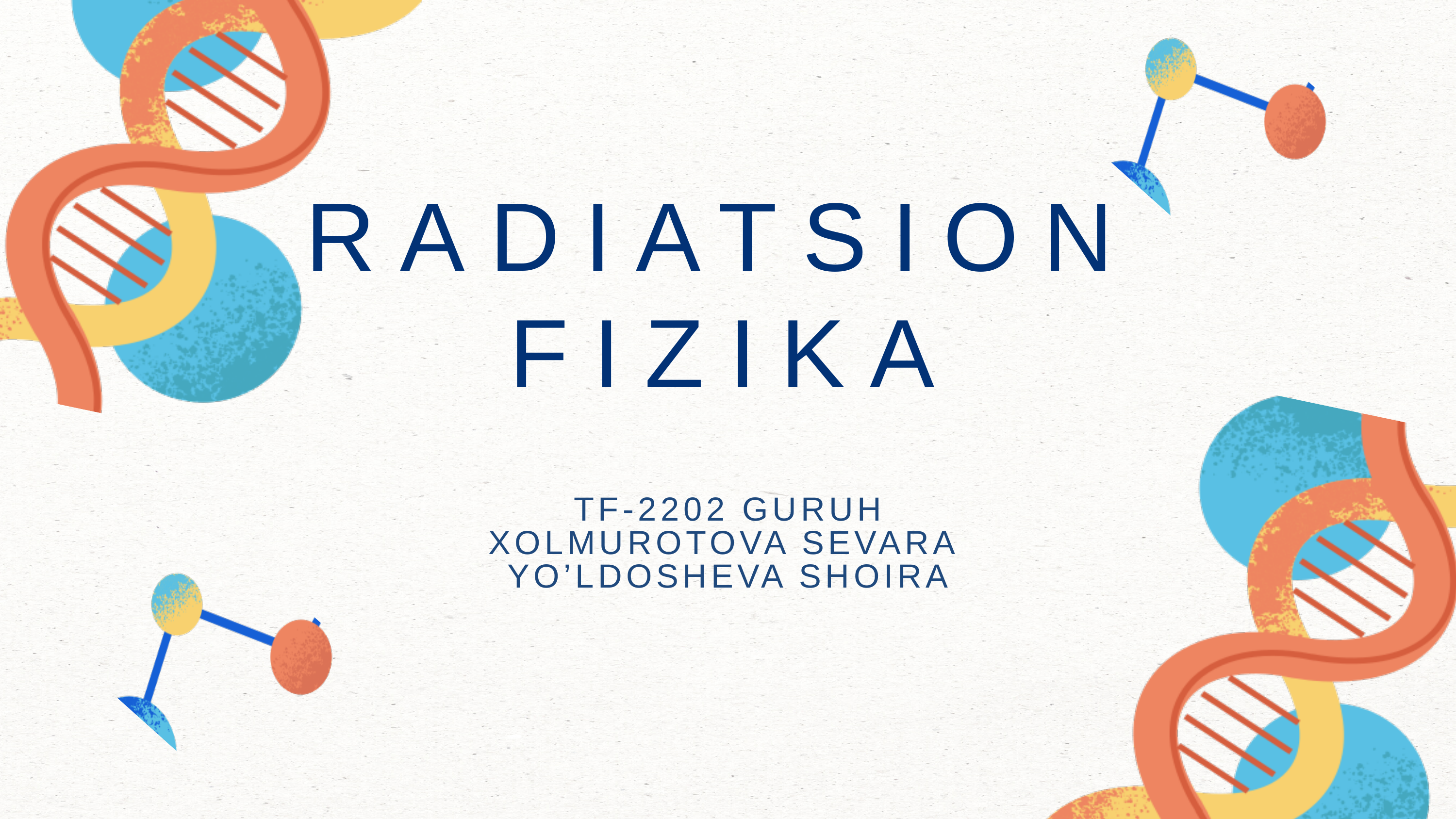

RADIATSION FIZIKA

TF-2202 GURUH
XOLMUROTOVA SEVARA
YO’LDOSHEVA SHOIRA